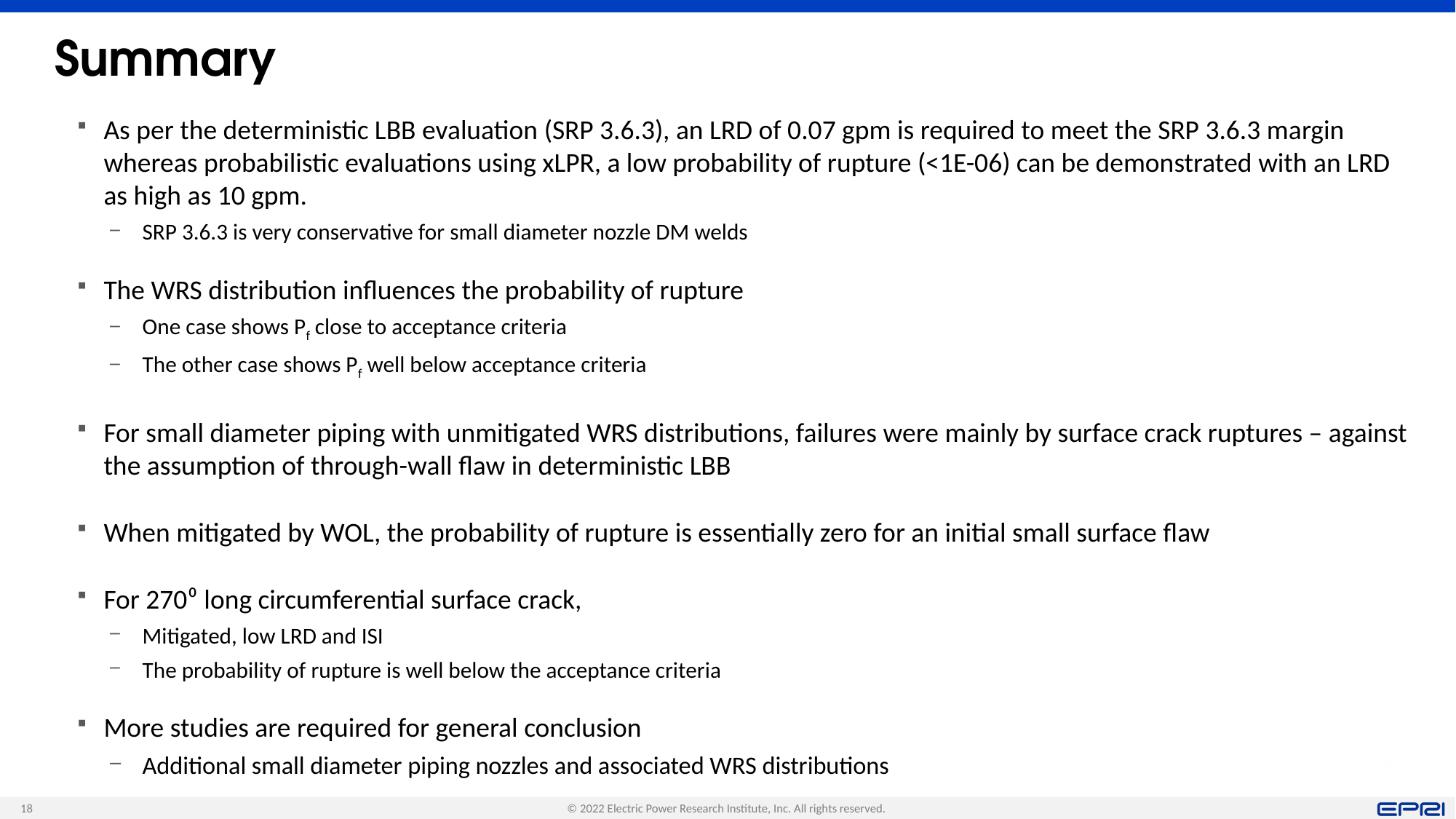

# Summary
As per the deterministic LBB evaluation (SRP 3.6.3), an LRD of 0.07 gpm is required to meet the SRP 3.6.3 margin whereas probabilistic evaluations using xLPR, a low probability of rupture (<1E-06) can be demonstrated with an LRD as high as 10 gpm.
SRP 3.6.3 is very conservative for small diameter nozzle DM welds
The WRS distribution influences the probability of rupture
One case shows Pf close to acceptance criteria
The other case shows Pf well below acceptance criteria
For small diameter piping with unmitigated WRS distributions, failures were mainly by surface crack ruptures – against the assumption of through-wall flaw in deterministic LBB
When mitigated by WOL, the probability of rupture is essentially zero for an initial small surface flaw
For 270⁰ long circumferential surface crack,
Mitigated, low LRD and ISI
The probability of rupture is well below the acceptance criteria
More studies are required for general conclusion
Additional small diameter piping nozzles and associated WRS distributions